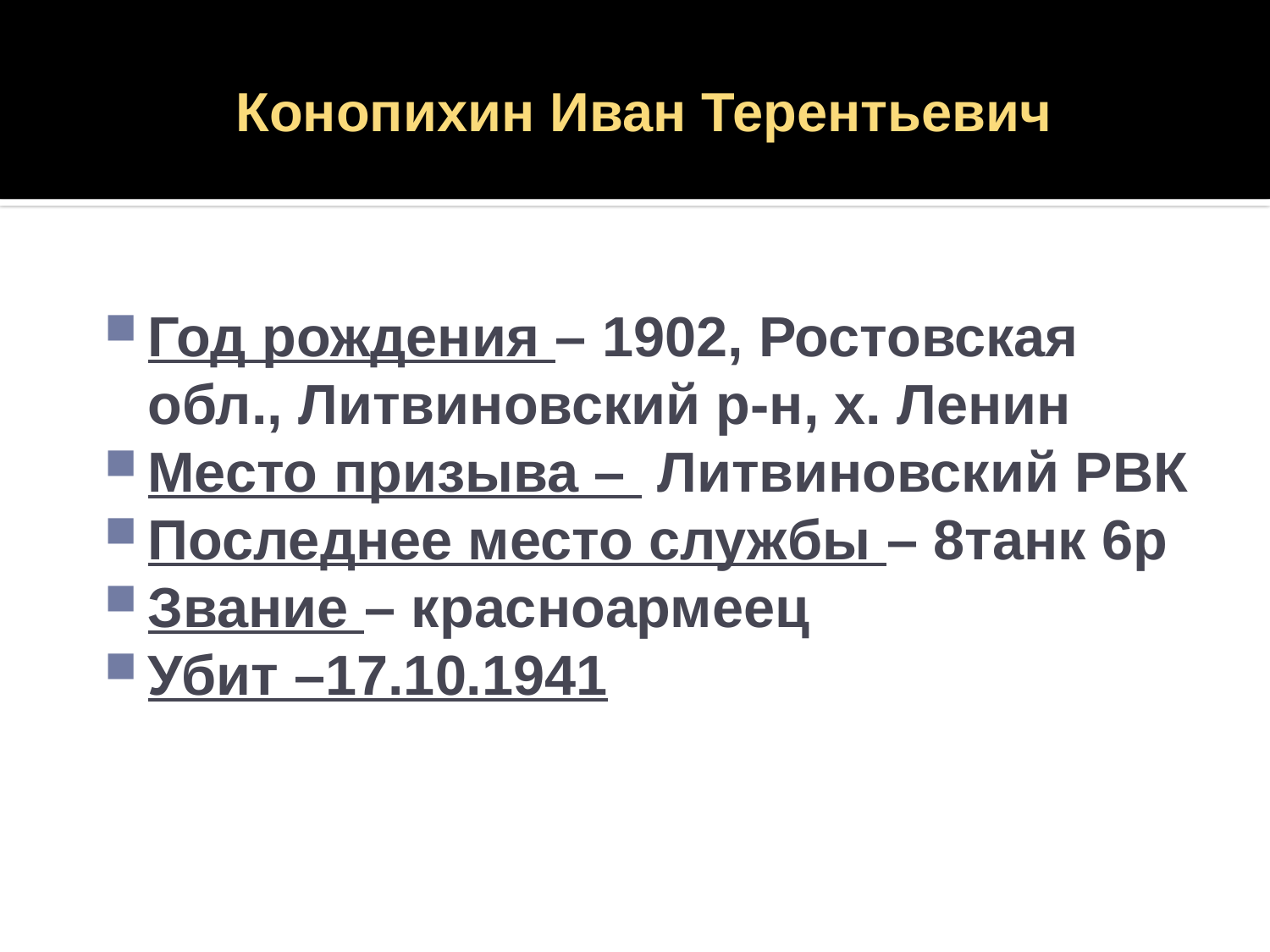

# Конопихин Иван Терентьевич
Год рождения – 1902, Ростовская обл., Литвиновский р-н, х. Ленин
Место призыва –  Литвиновский РВК
Последнее место службы – 8танк 6р
Звание – красноармеец
Убит –17.10.1941